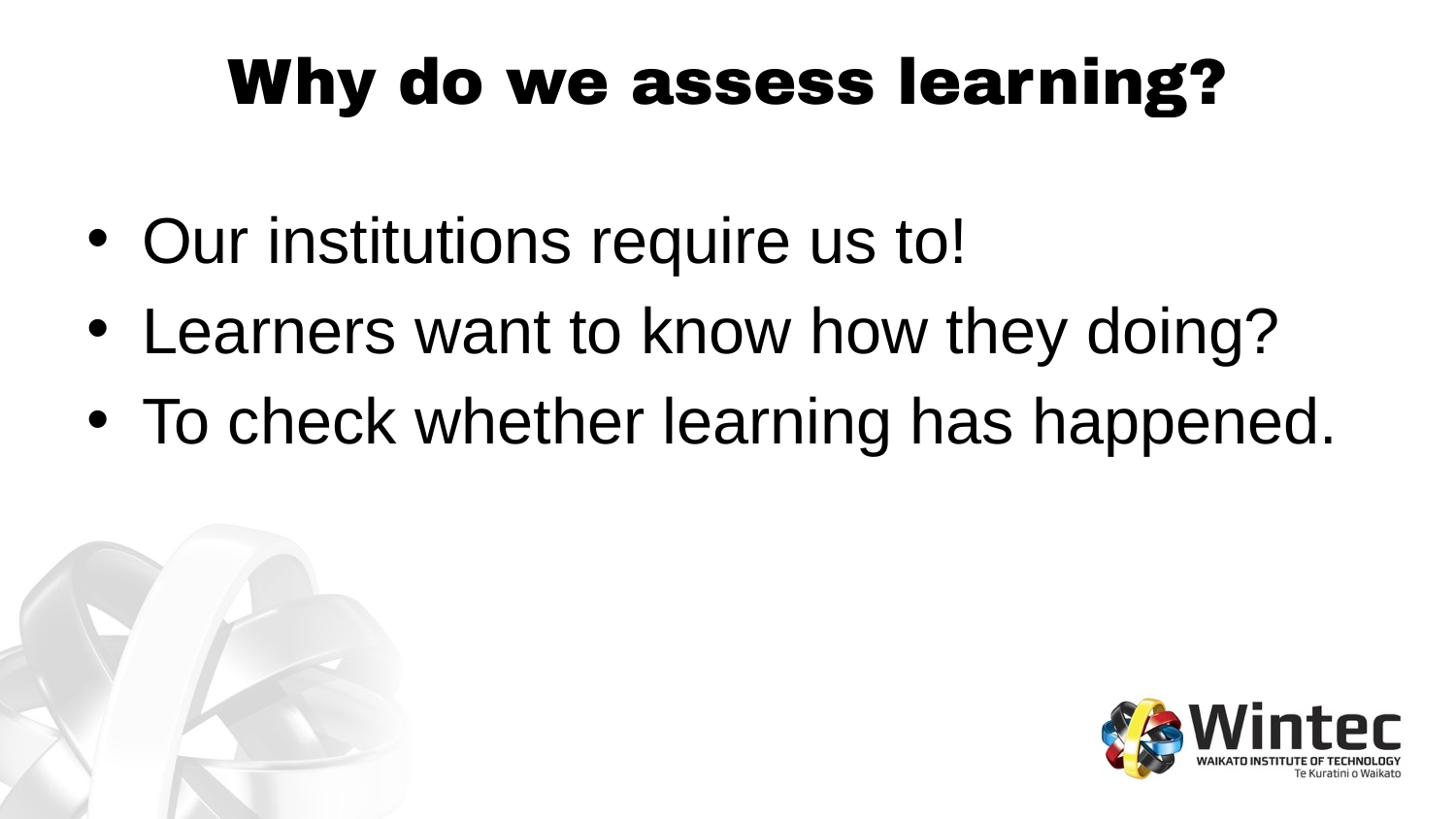

# Why do we assess learning?
Our institutions require us to!
Learners want to know how they doing?
To check whether learning has happened.